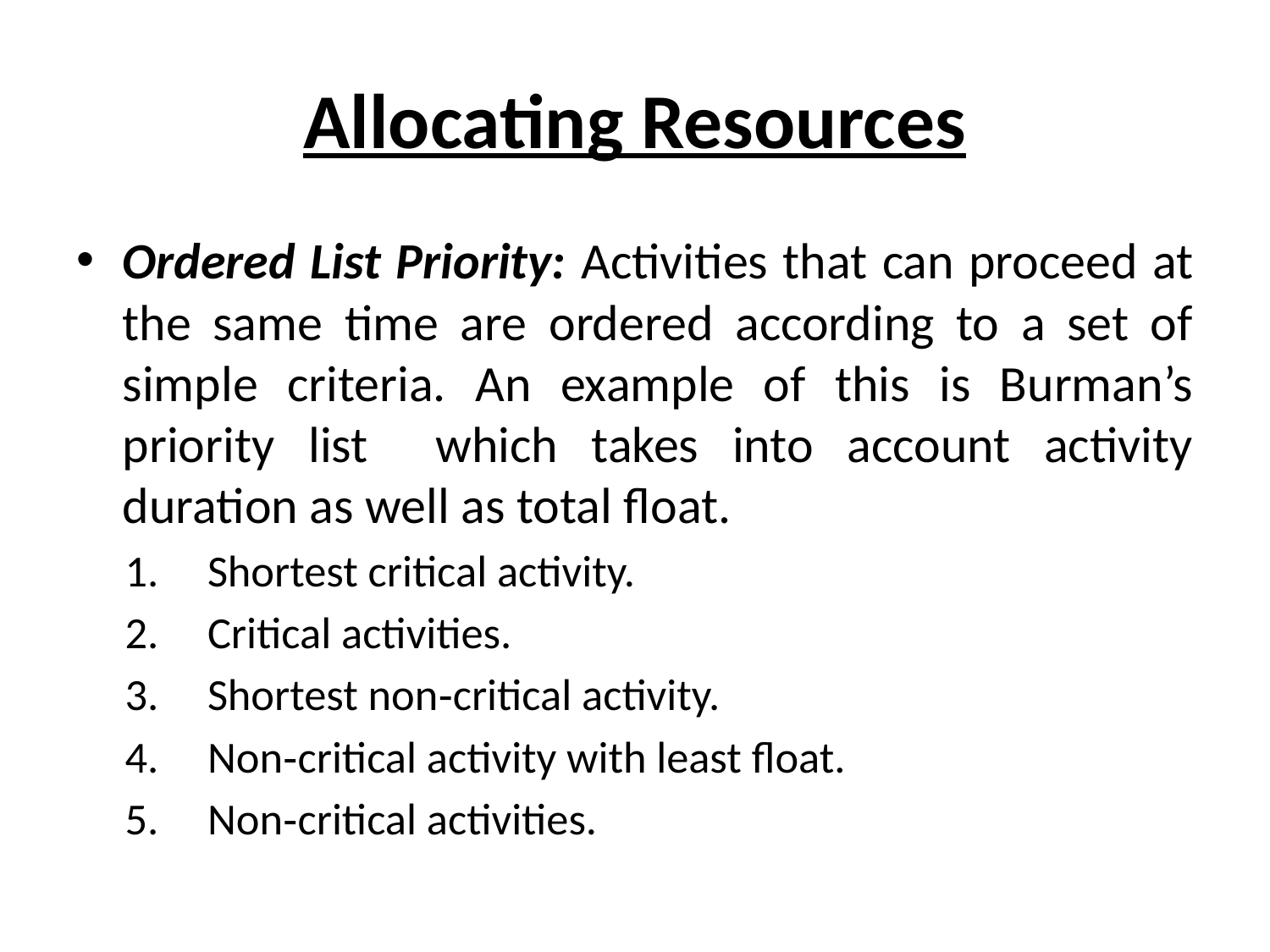

# Allocating Resources
Ordered List Priority: Activities that can proceed at the same time are ordered according to a set of simple criteria. An example of this is Burman’s priority list  which takes into account activity duration as well as total float.
Shortest critical activity.
Critical activities.
Shortest non‐critical activity.
Non‐critical activity with least float.
Non‐critical activities.